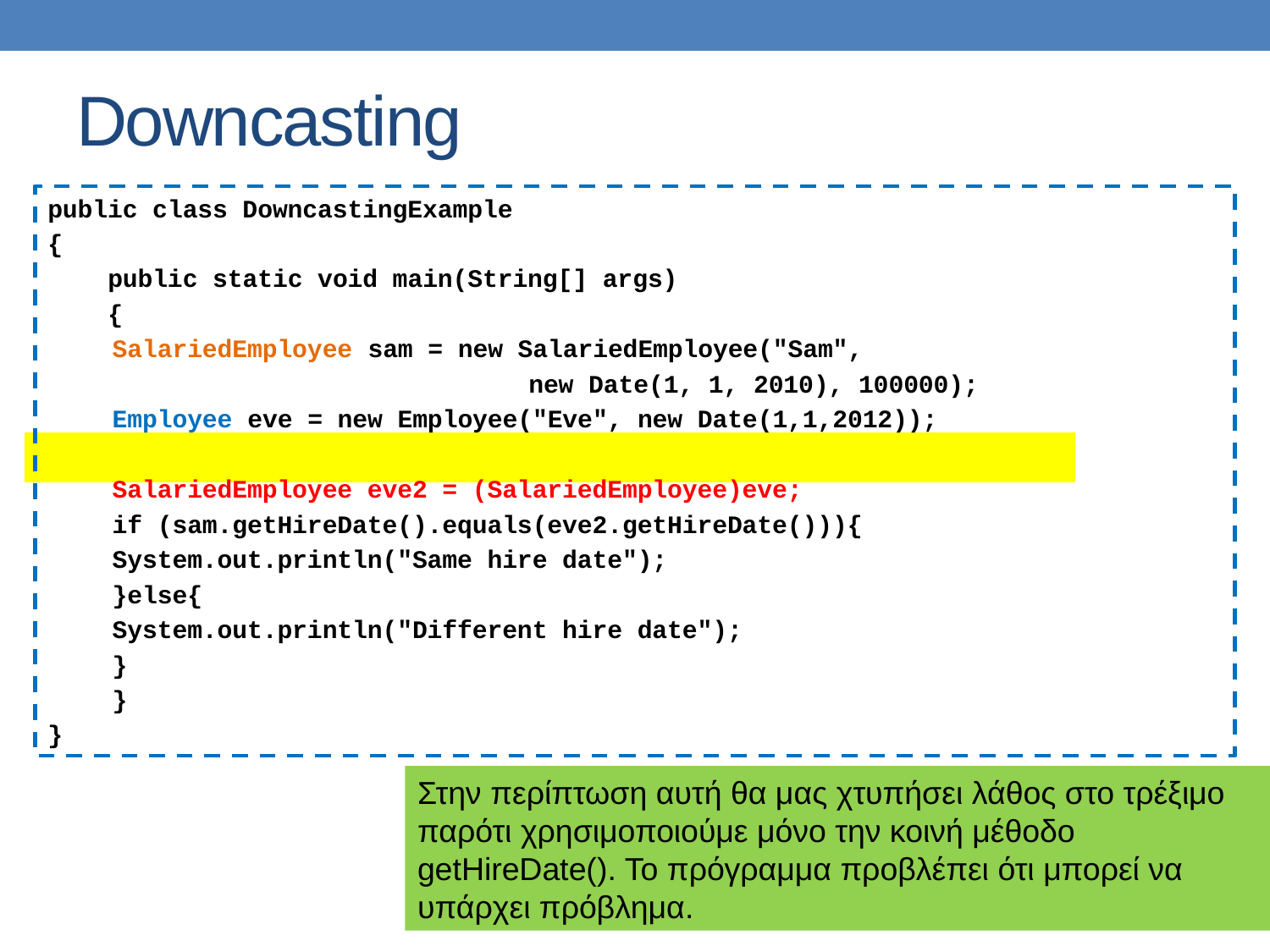

# Downcasting
public class DowncastingExample
{
    public static void main(String[] args)
    {
		SalariedEmployee sam = new SalariedEmployee("Sam",
                                new Date(1, 1, 2010), 100000);
		Employee eve = new Employee("Eve", new Date(1,1,2012));

		SalariedEmployee eve2 = (SalariedEmployee)eve;
		if (sam.getHireDate().equals(eve2.getHireDate())){
			System.out.println("Same hire date");
		}else{
			System.out.println("Different hire date");
		}
	}
}

Στην περίπτωση αυτή θα μας χτυπήσει λάθος στο τρέξιμο παρότι χρησιμοποιούμε μόνο την κοινή μέθοδο getHireDate(). To πρόγραμμα προβλέπει ότι μπορεί να υπάρχει πρόβλημα.